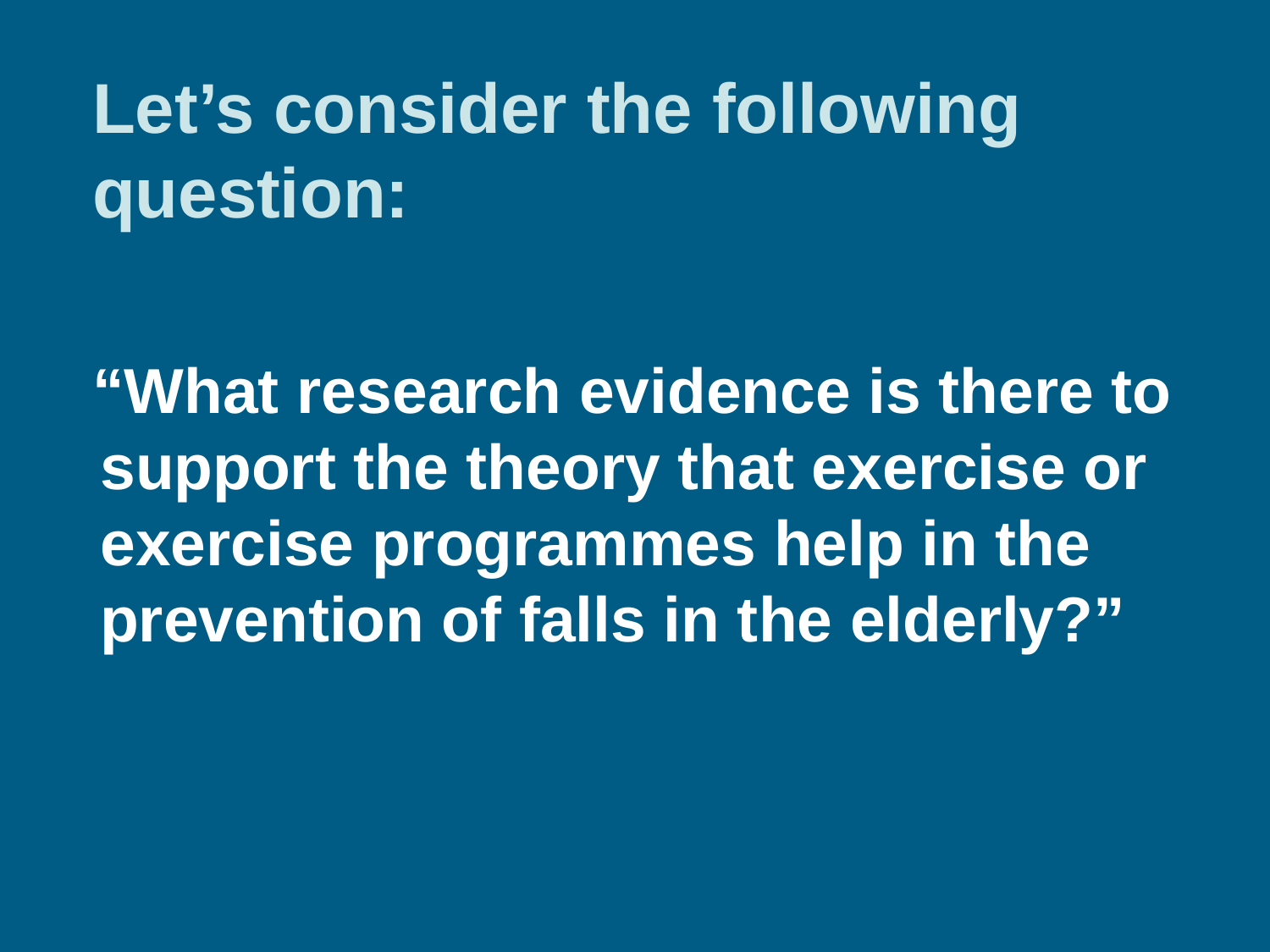

Let’s consider the following question:

“What research evidence is there to support the theory that exercise or exercise programmes help in the prevention of falls in the elderly?”